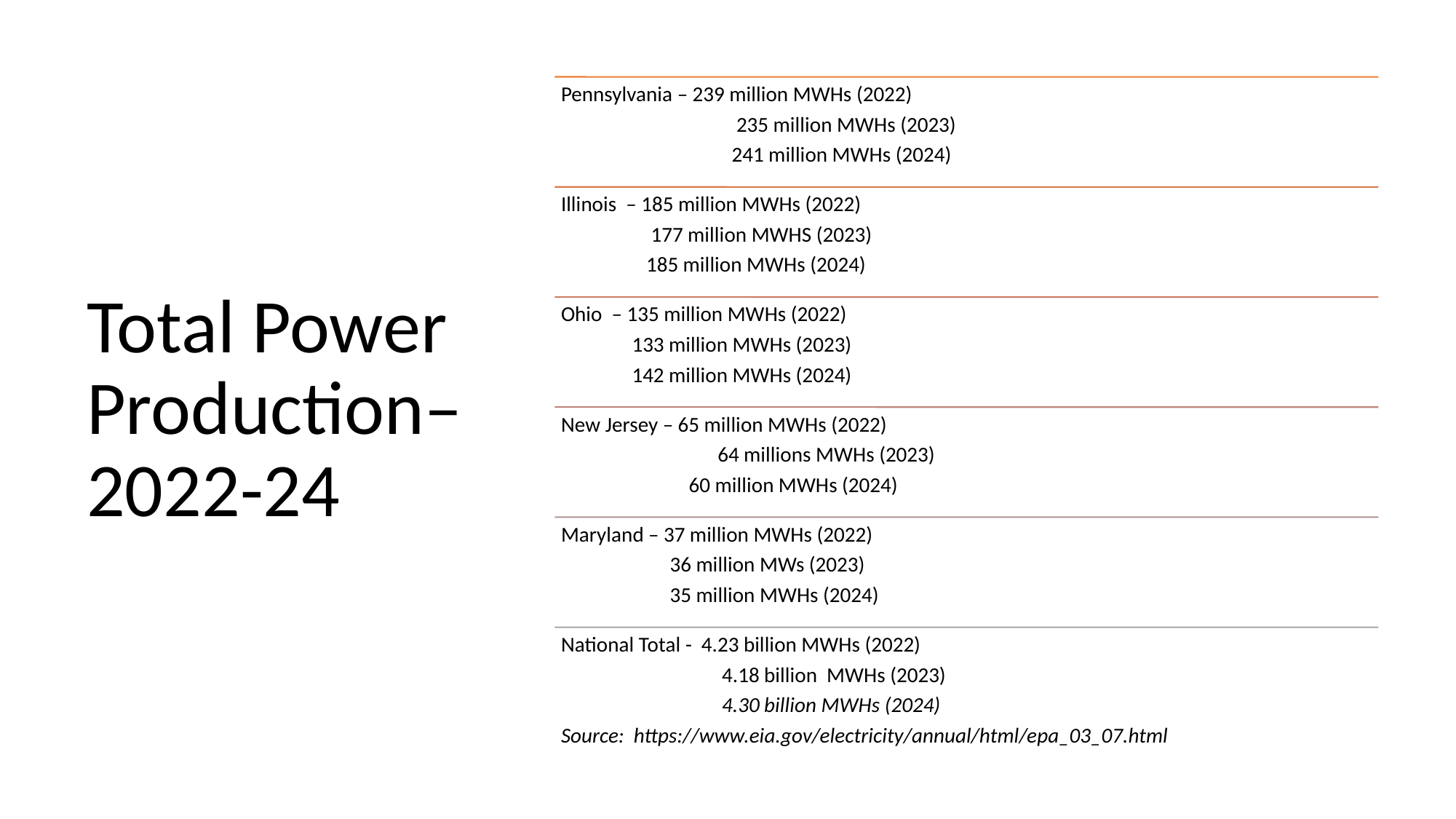

Pennsylvania – 239 million MWHs (2022)
	              235 million MWHs (2023)
	             241 million MWHs (2024)

Illinois  – 185 million MWHs (2022)
                   177 million MWHS (2023)
                  185 million MWHs (2024)
Ohio  – 135 million MWHs (2022)
               133 million MWHs (2023)
               142 million MWHs (2024)
New Jersey – 65 million MWHs (2022)
	          64 millions MWHs (2023)
                           60 million MWHs (2024)
Maryland – 37 million MWHs (2022)
                       36 million MWs (2023)
                       35 million MWHs (2024)
National Total -  4.23 billion MWHs (2022)
                                  4.18 billion  MWHs (2023)
                                  4.30 billion MWHs (2024)
Source:  https://www.eia.gov/electricity/annual/html/epa_03_07.html
# Total Power Production– 2022-24